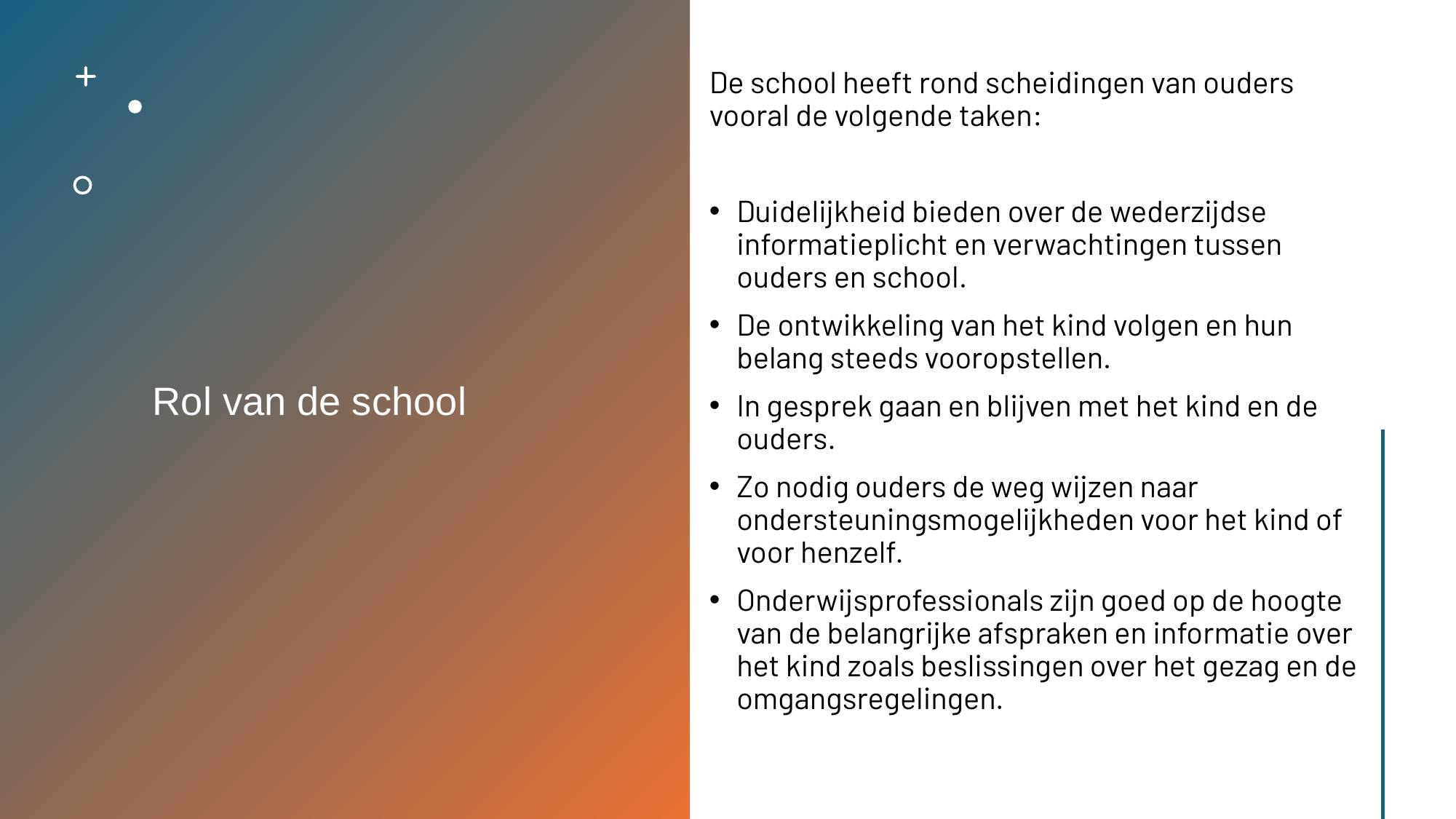

# Rol van de school
De school heeft rond scheidingen van ouders vooral de volgende taken:

Duidelijkheid bieden over de wederzijdse informatieplicht en verwachtingen tussen ouders en school.
De ontwikkeling van het kind volgen en hun belang steeds vooropstellen.
In gesprek gaan en blijven met het kind en de ouders.
Zo nodig ouders de weg wijzen naar ondersteuningsmogelijkheden voor het kind of voor henzelf.
Onderwijsprofessionals zijn goed op de hoogte van de belangrijke afspraken en informatie over het kind zoals beslissingen over het gezag en de omgangsregelingen.